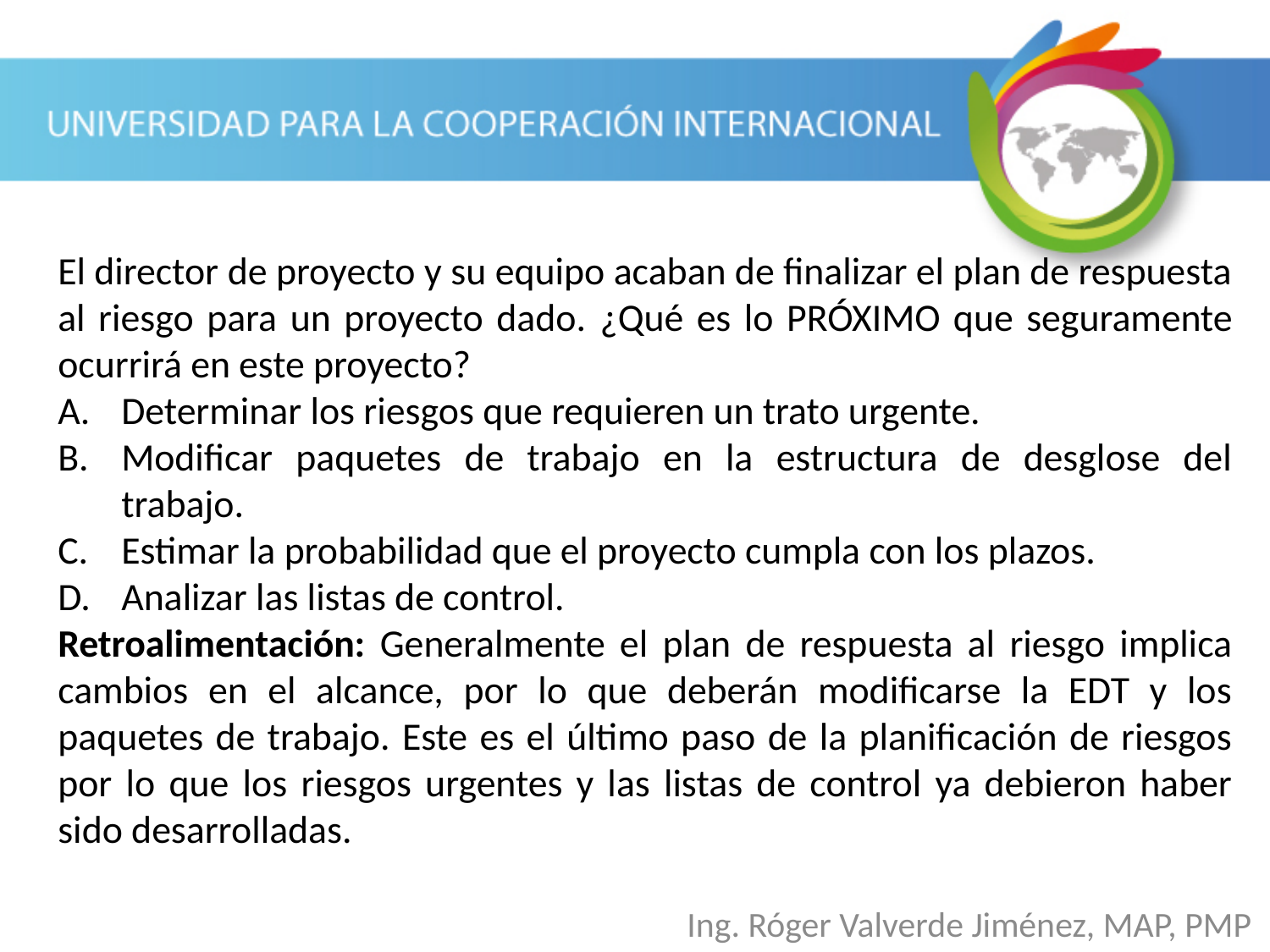

El director de proyecto y su equipo acaban de finalizar el plan de respuesta al riesgo para un proyecto dado. ¿Qué es lo PRÓXIMO que seguramente ocurrirá en este proyecto?
Determinar los riesgos que requieren un trato urgente.
Modificar paquetes de trabajo en la estructura de desglose del trabajo.
Estimar la probabilidad que el proyecto cumpla con los plazos.
Analizar las listas de control.
Retroalimentación: Generalmente el plan de respuesta al riesgo implica cambios en el alcance, por lo que deberán modificarse la EDT y los paquetes de trabajo. Este es el último paso de la planificación de riesgos por lo que los riesgos urgentes y las listas de control ya debieron haber sido desarrolladas.

Ing. Róger Valverde Jiménez, MAP, PMP